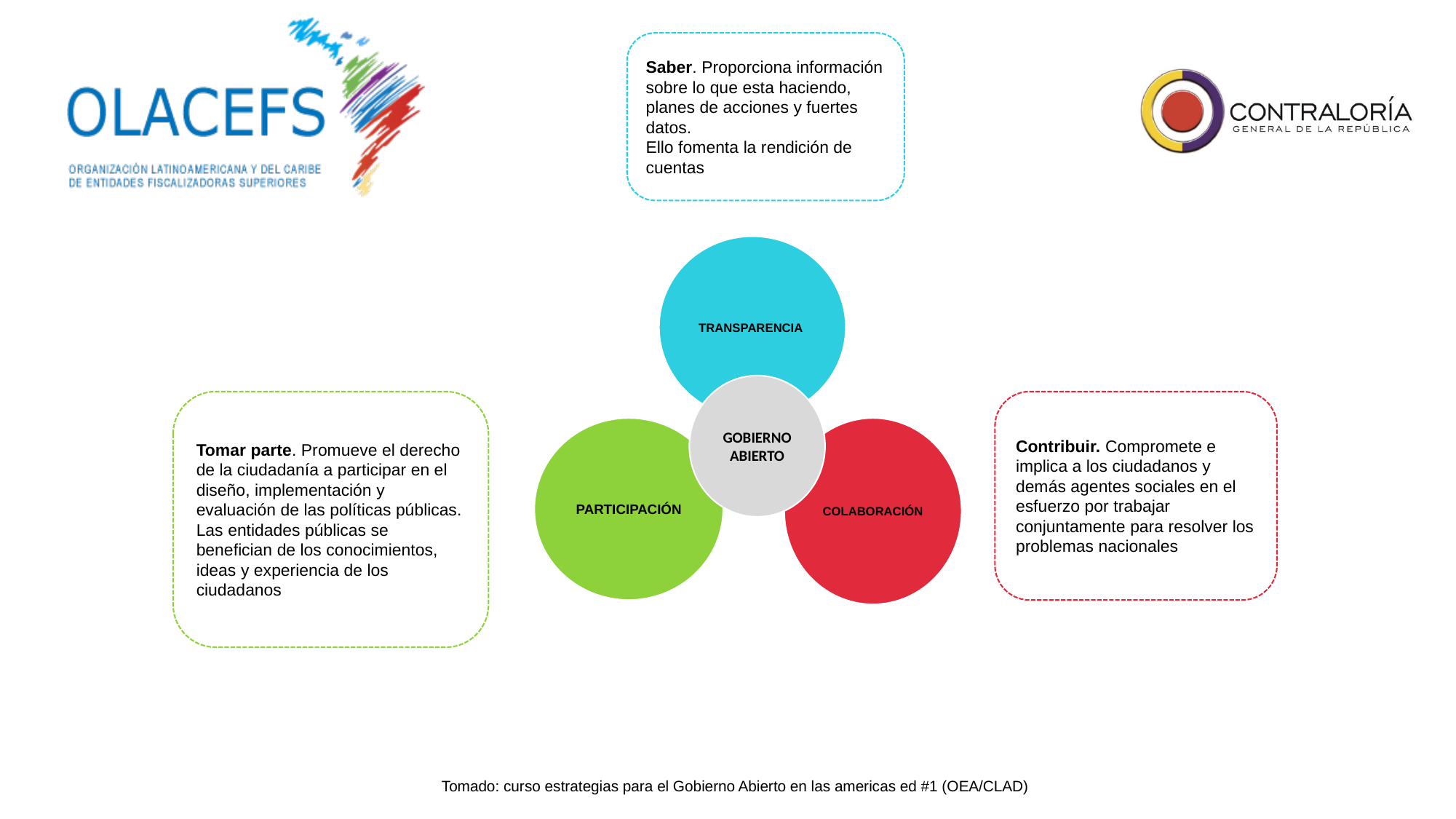

Saber. Proporciona información sobre lo que esta haciendo, planes de acciones y fuertes datos.
Ello fomenta la rendición de cuentas
TRANSPARENCIA
GOBIERNO ABIERTO
PARTICIPACIÓN
COLABORACIÓN
Tomar parte. Promueve el derecho de la ciudadanía a participar en el diseño, implementación y evaluación de las políticas públicas.
Las entidades públicas se benefician de los conocimientos, ideas y experiencia de los ciudadanos
Contribuir. Compromete e implica a los ciudadanos y demás agentes sociales en el esfuerzo por trabajar conjuntamente para resolver los problemas nacionales
Tomado: curso estrategias para el Gobierno Abierto en las americas ed #1 (OEA/CLAD)